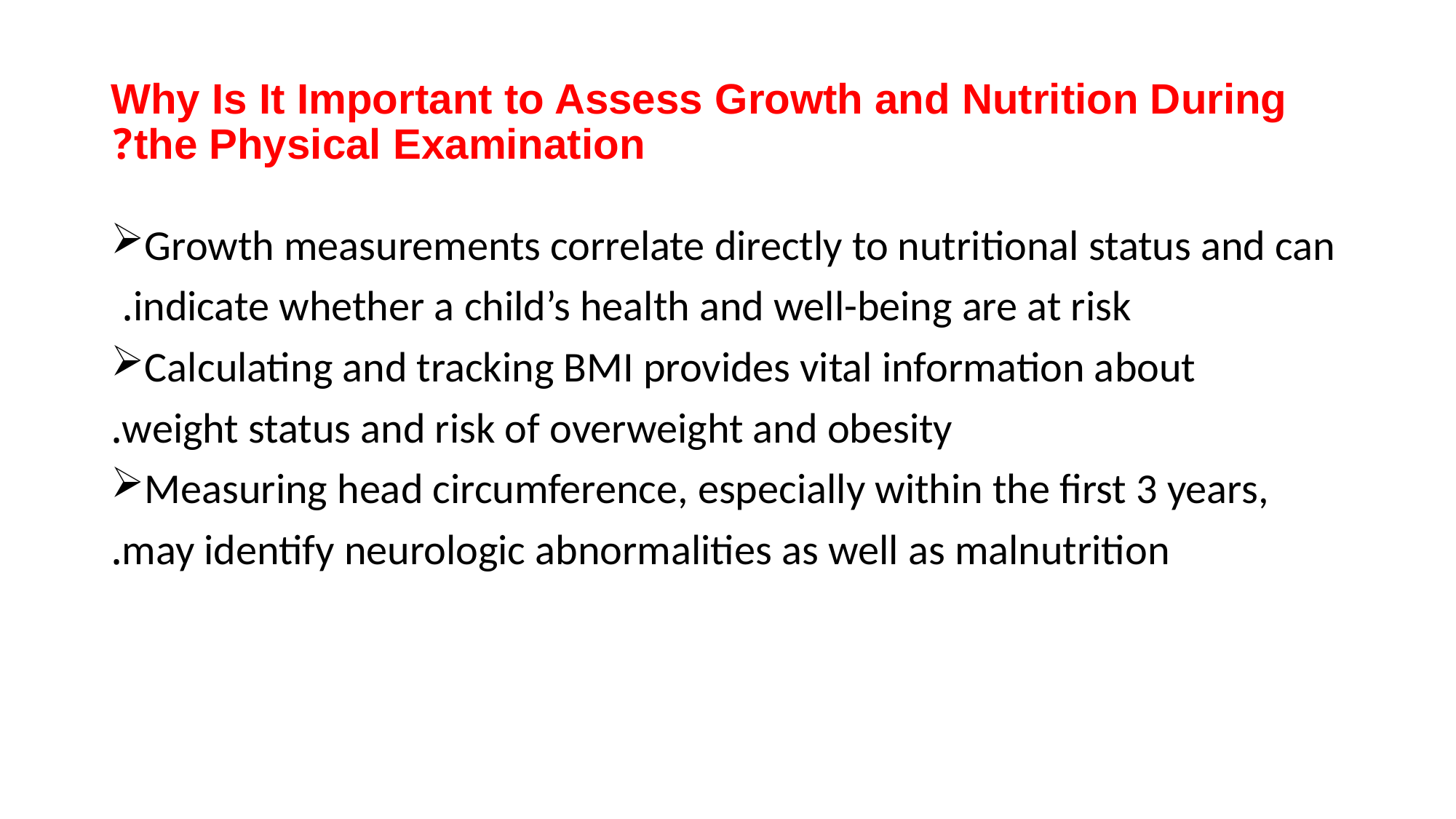

# Why Is It Important to Assess Growth and Nutrition During the Physical Examination?
Growth measurements correlate directly to nutritional status and can
indicate whether a child’s health and well-being are at risk.
Calculating and tracking BMI provides vital information about
weight status and risk of overweight and obesity.
Measuring head circumference, especially within the first 3 years,
may identify neurologic abnormalities as well as malnutrition.